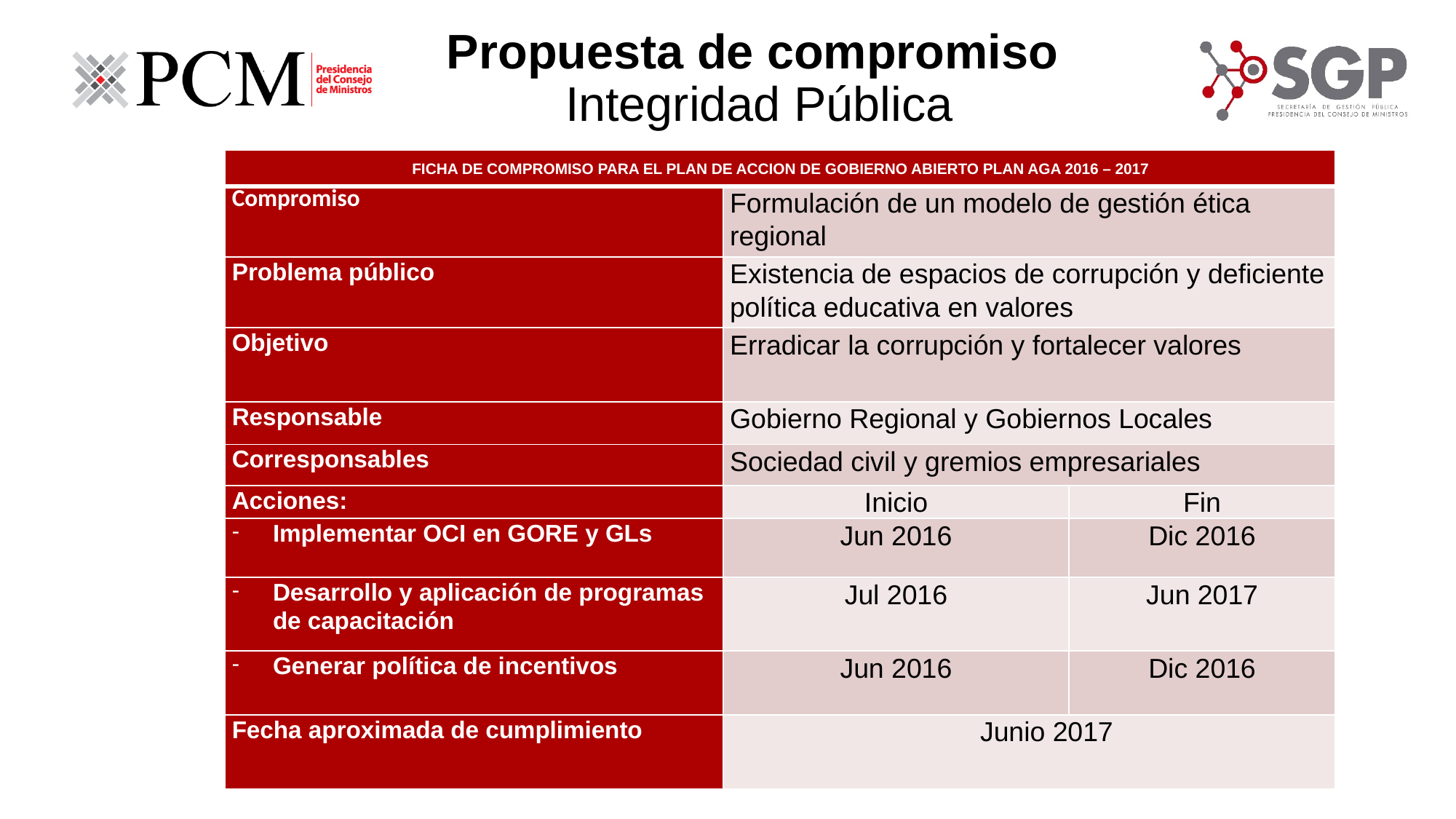

# Propuesta de compromiso Integridad Pública
| FICHA DE COMPROMISO PARA EL PLAN DE ACCION DE GOBIERNO ABIERTO PLAN AGA 2016 – 2017 |  |  |
| --- | --- | --- |
| Compromiso | Formulación de un modelo de gestión ética regional |  |
| Problema público | Existencia de espacios de corrupción y deficiente política educativa en valores |  |
| Objetivo | Erradicar la corrupción y fortalecer valores |  |
| Responsable | Gobierno Regional y Gobiernos Locales |  |
| Corresponsables | Sociedad civil y gremios empresariales |  |
| Acciones: | Inicio | Fin |
| Implementar OCI en GORE y GLs | Jun 2016 | Dic 2016 |
| Desarrollo y aplicación de programas de capacitación | Jul 2016 | Jun 2017 |
| Generar política de incentivos | Jun 2016 | Dic 2016 |
| Fecha aproximada de cumplimiento | Junio 2017 |  |